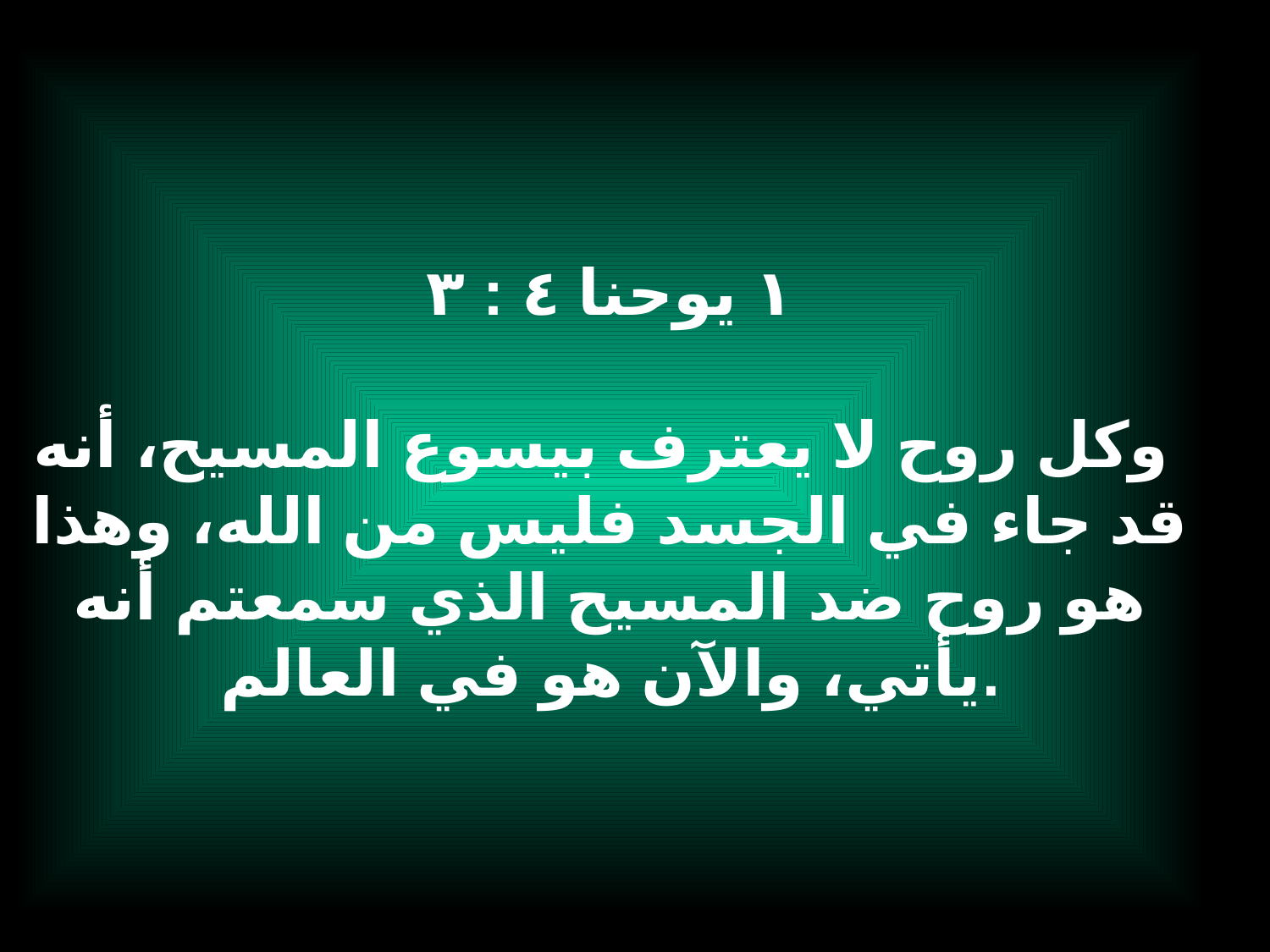

# ١ يوحنا ٤ : ٣ وكل روح لا يعترف بيسوع المسيح، أنه قد جاء في الجسد فليس من الله، وهذا هو روح ضد المسيح الذي سمعتم أنه يأتي، والآن هو في العالم.